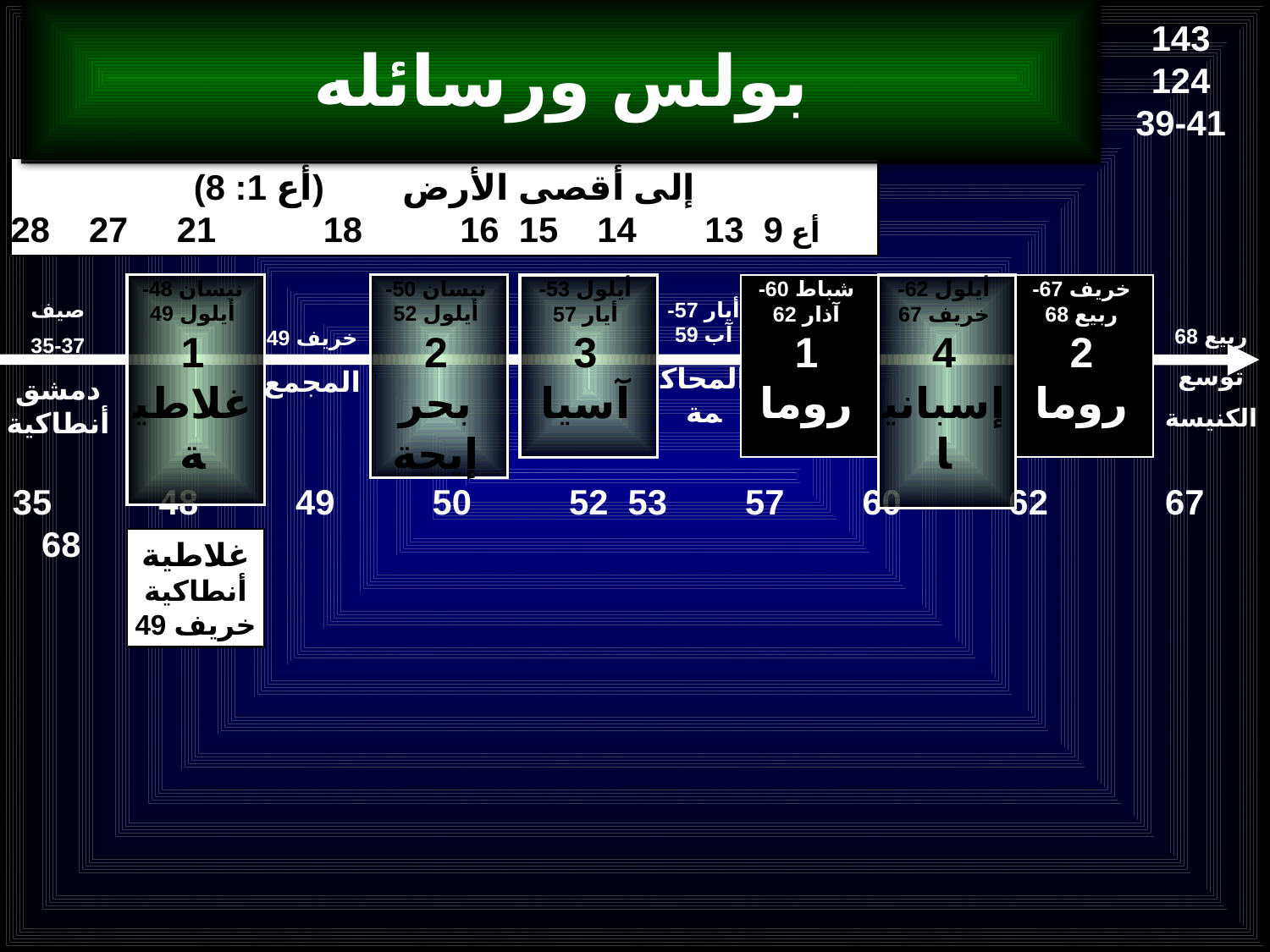

143
124
39-41
بولس ورسائله
إلى أقصى الأرض        (أع 1: 8)
أع 9  13       14    15  16          18           21     27    28
نيسان 48-
أيلول 49
1
غلاطية

نيسان 50-
أيلول 52
2
بحر إيجة
أيلول 53-
أيار 57
3
آسيا

شباط 60-
آذار 62
1
روما

أيلول 62-
خريف 67
4
إسبانيا

خريف 67-
ربيع 68
2
روما

صيف
35-37
دمشق
أنطاكية
أيار 57-
آب 59
المحاكمة
ربيع 68
توسع
الكنيسة
خريف 49
المجمع

35           48          49          50          52  53        57        60           62            67         68     95
غلاطية
أنطاكية
خريف 49